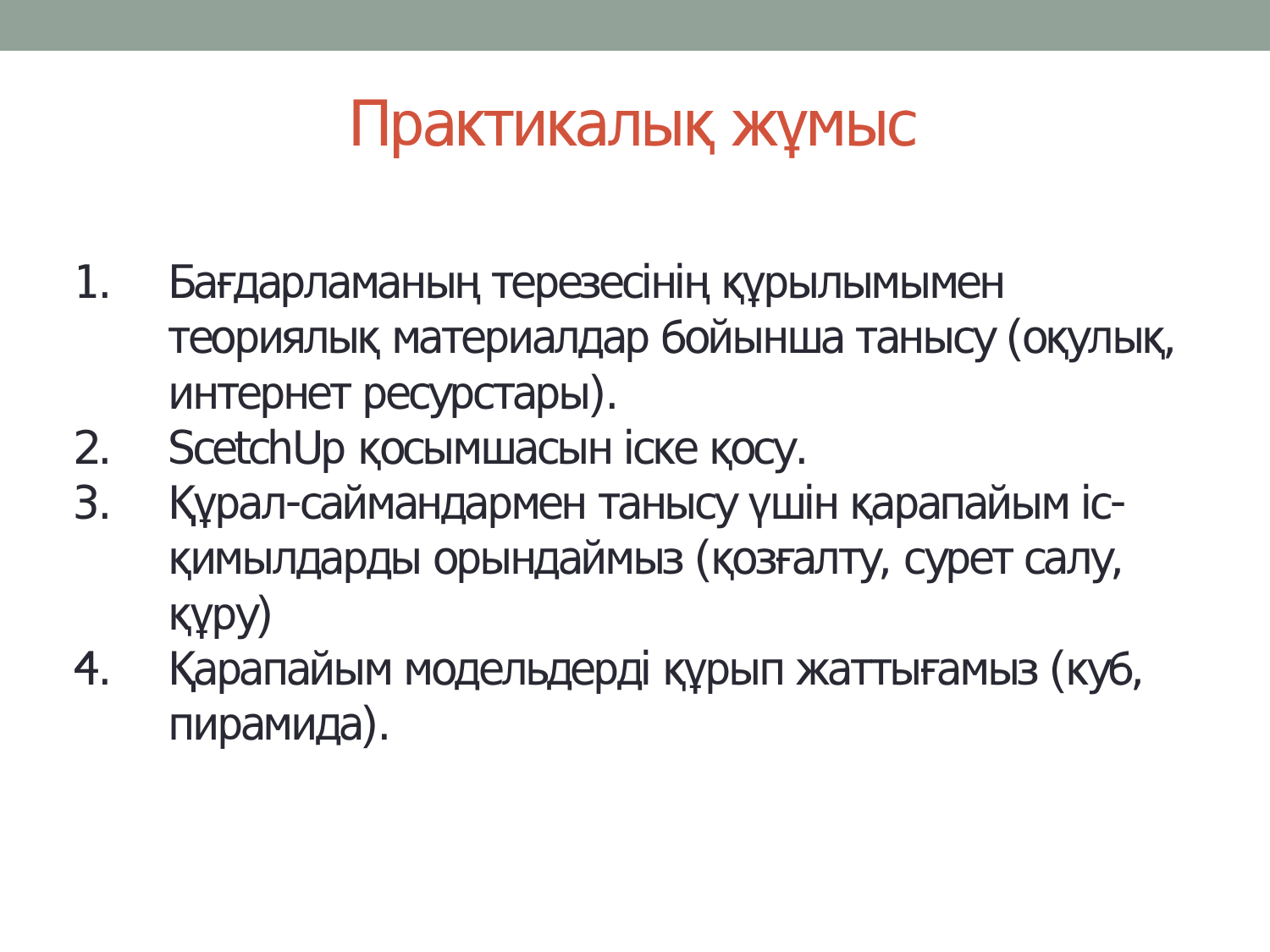

Практикалық жұмыс
Бағдарламаның терезесінің құрылымымен теориялық материалдар бойынша танысу (оқулық, интернет ресурстары).
ScetchUp қосымшасын іске қосу.
Құрал-саймандармен танысу үшін қарапайым іс-қимылдарды орындаймыз (қозғалту, сурет салу, құру)
Қарапайым модельдерді құрып жаттығамыз (куб, пирамида).